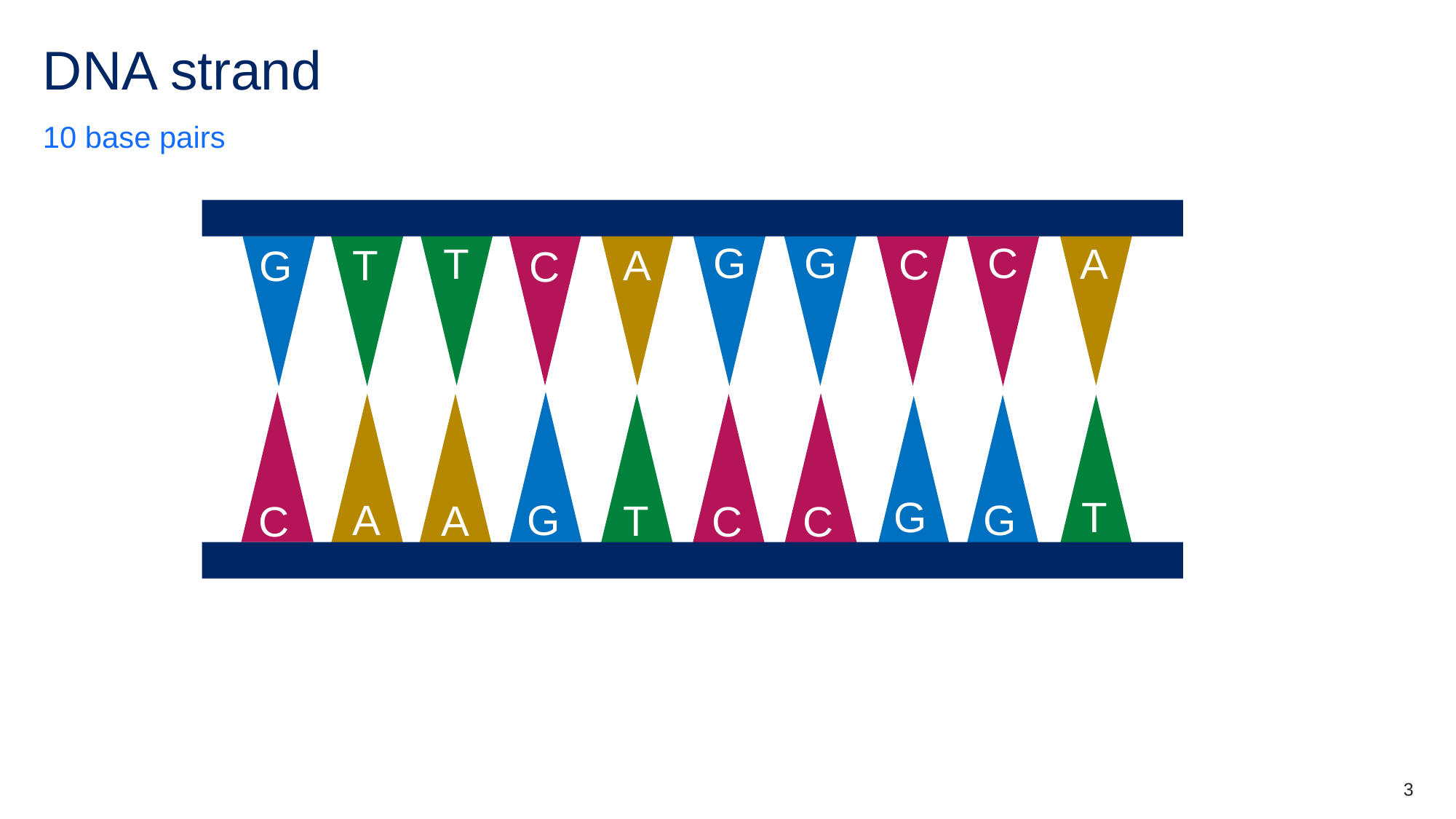

# DNA strand
10 base pairs

G
G
C
T
A
C
T
A
G
C

G
T
G
G
A
A
T
C
C
C
3